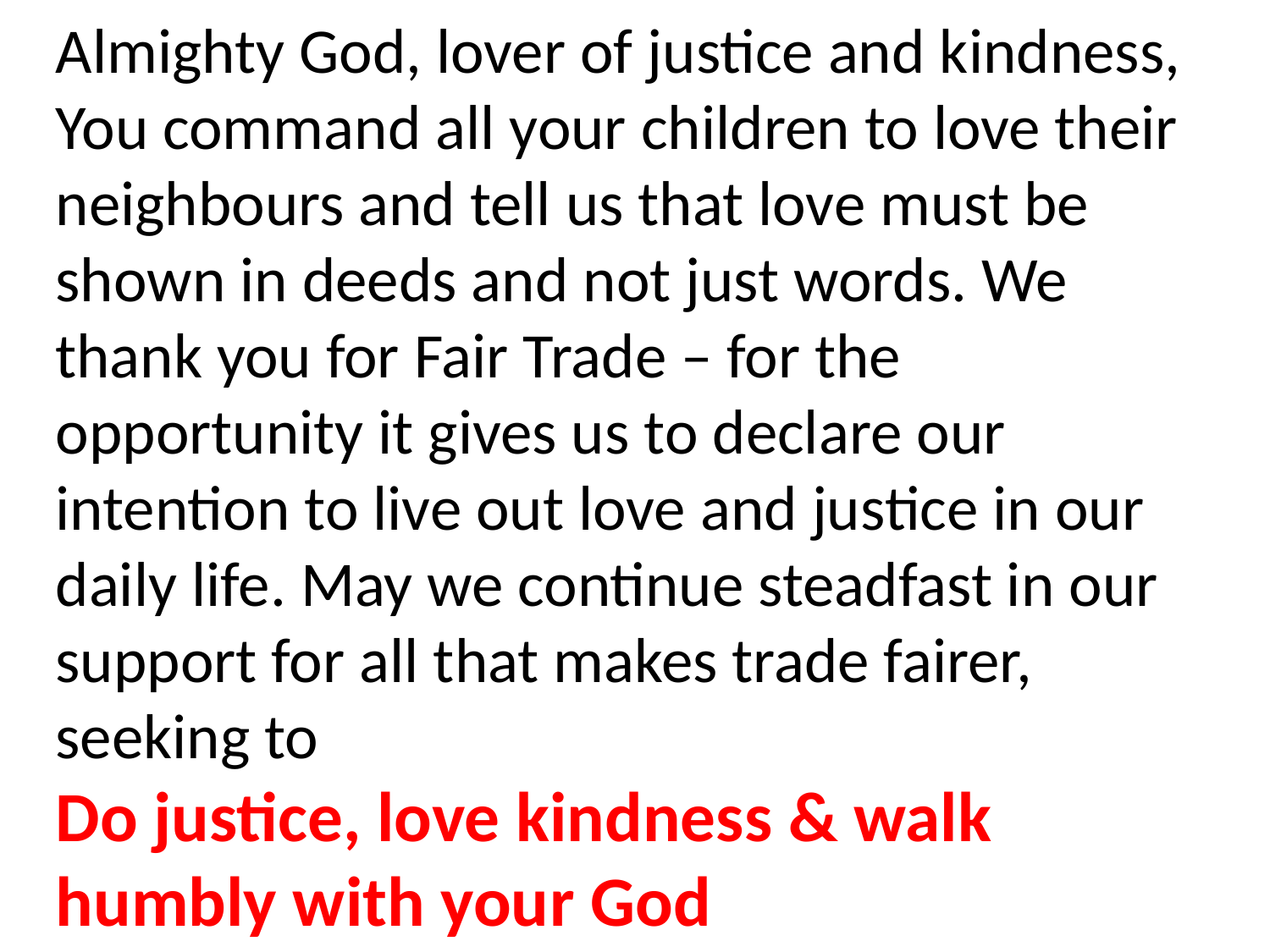

Almighty God, lover of justice and kindness, You command all your children to love their neighbours and tell us that love must be shown in deeds and not just words. We thank you for Fair Trade – for the opportunity it gives us to declare our intention to live out love and justice in our daily life. May we continue steadfast in our support for all that makes trade fairer, seeking to
Do justice, love kindness & walk humbly with your God